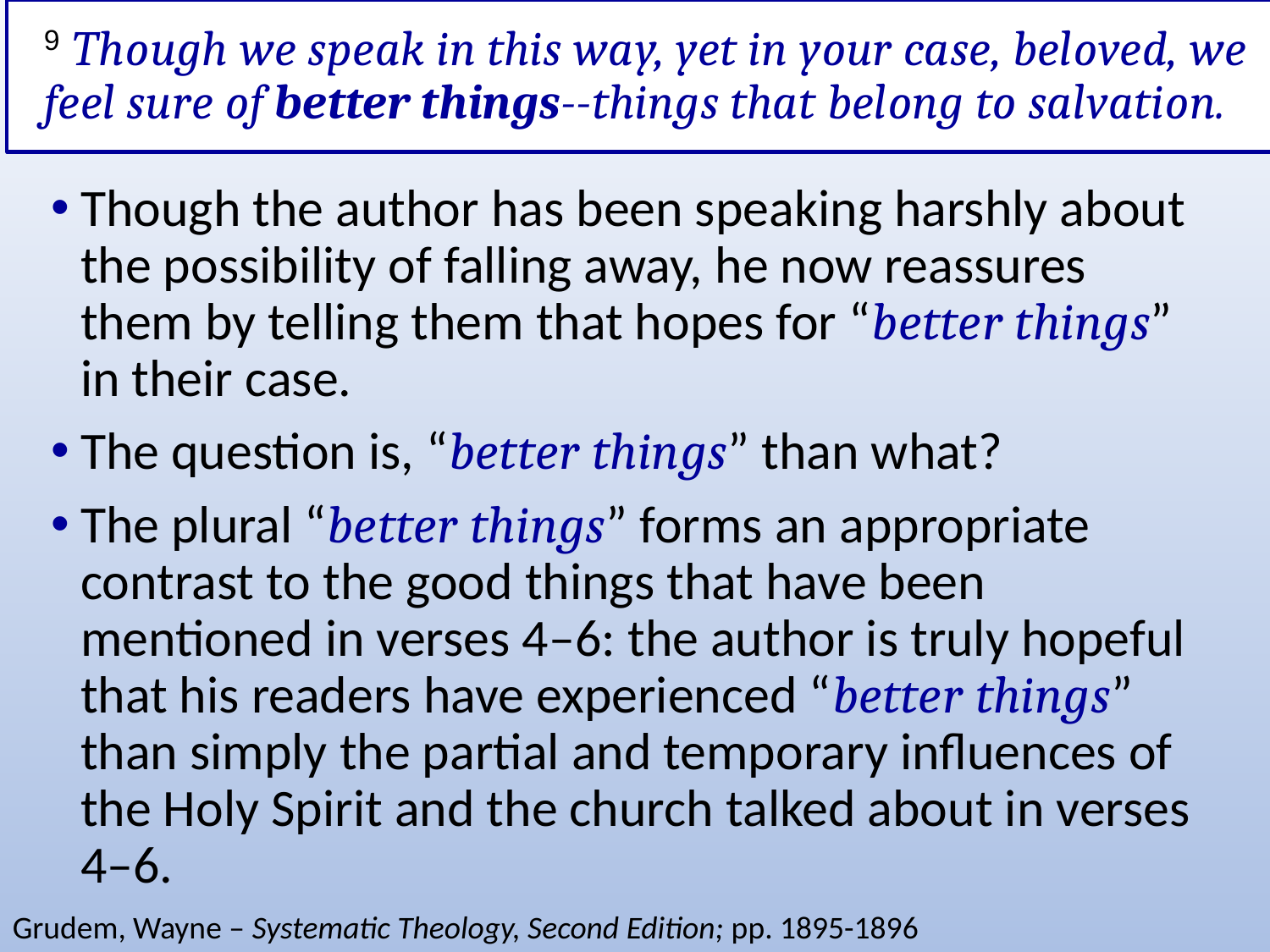

# 9 Though we speak in this way, yet in your case, beloved, we feel sure of better things--things that belong to salvation.
Though the author has been speaking harshly about the possibility of falling away, he now reassures them by telling them that hopes for “better things” in their case.
The question is, “better things” than what?
The plural “better things” forms an appropriate contrast to the good things that have been mentioned in verses 4–6: the author is truly hopeful that his readers have experienced “better things” than simply the partial and temporary influences of the Holy Spirit and the church talked about in verses 4–6.
Grudem, Wayne – Systematic Theology, Second Edition; pp. 1895-1896